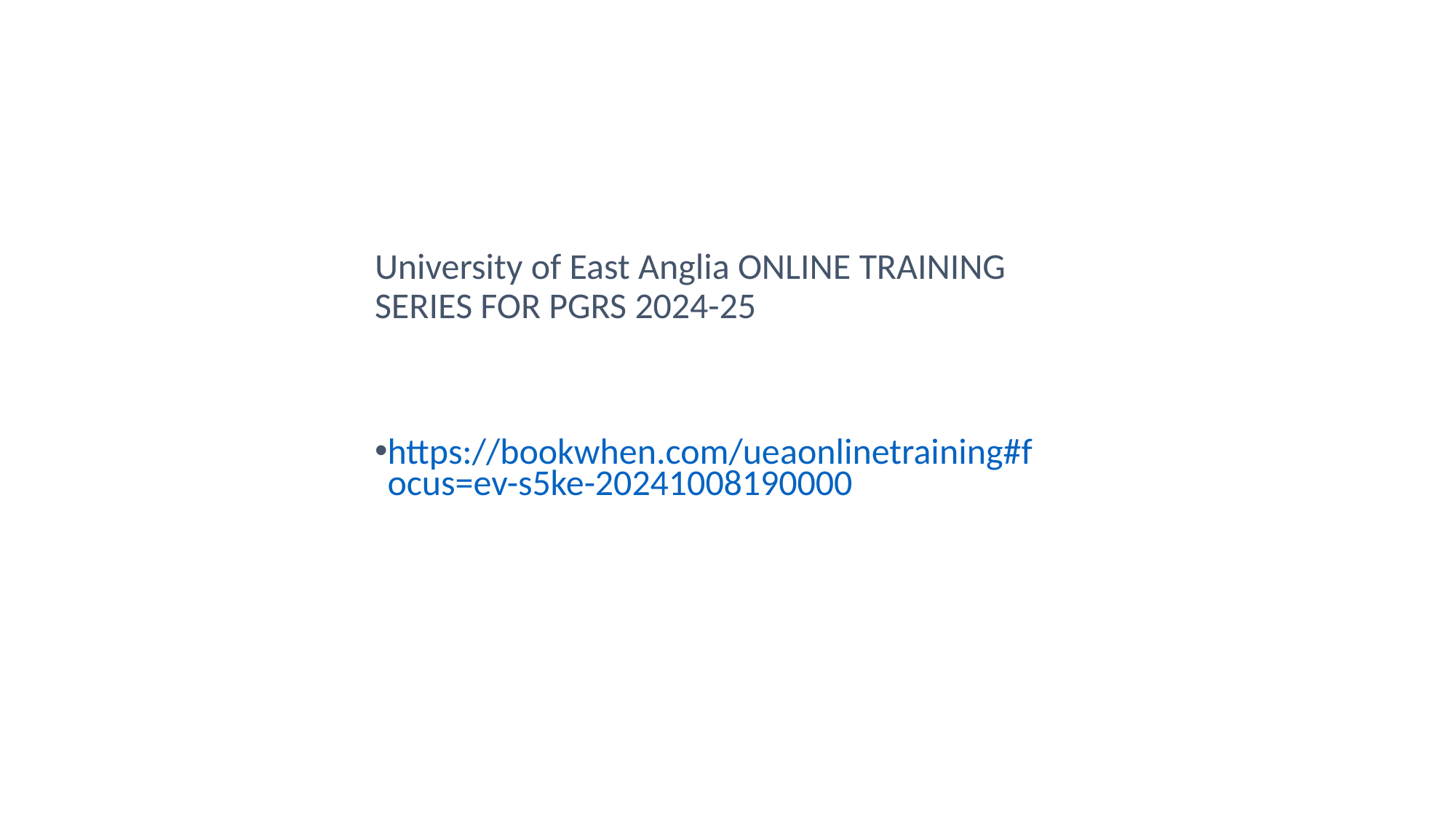

University of East Anglia ONLINE TRAINING SERIES FOR PGRS 2024-25

https://bookwhen.com/ueaonlinetraining#focus=ev-s5ke-20241008190000